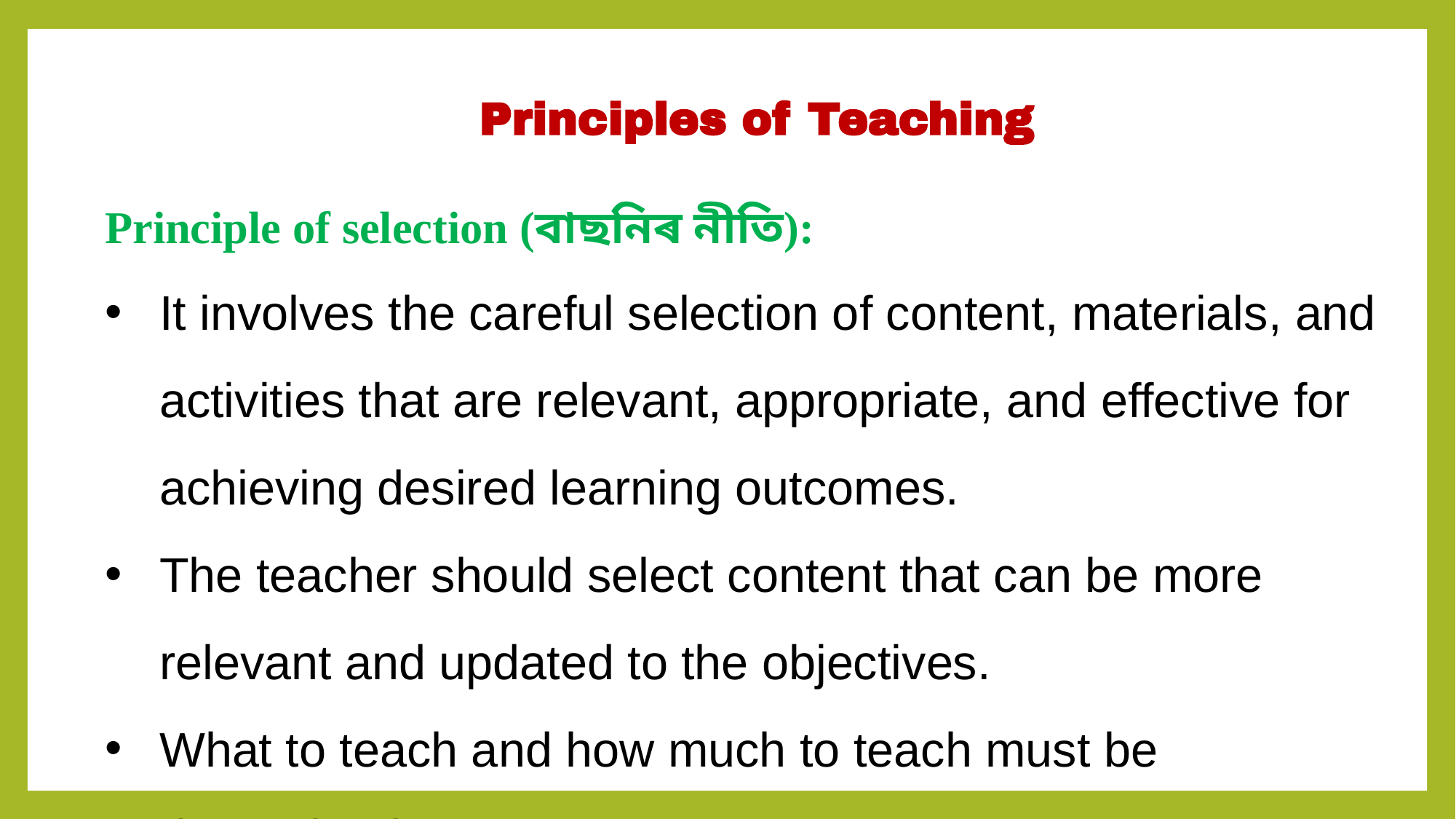

Principles of Teaching
Principle of selection (বাছনিৰ নীতি):
It involves the careful selection of content, materials, and activities that are relevant, appropriate, and effective for achieving desired learning outcomes.
The teacher should select content that can be more relevant and updated to the objectives.
What to teach and how much to teach must be determined.